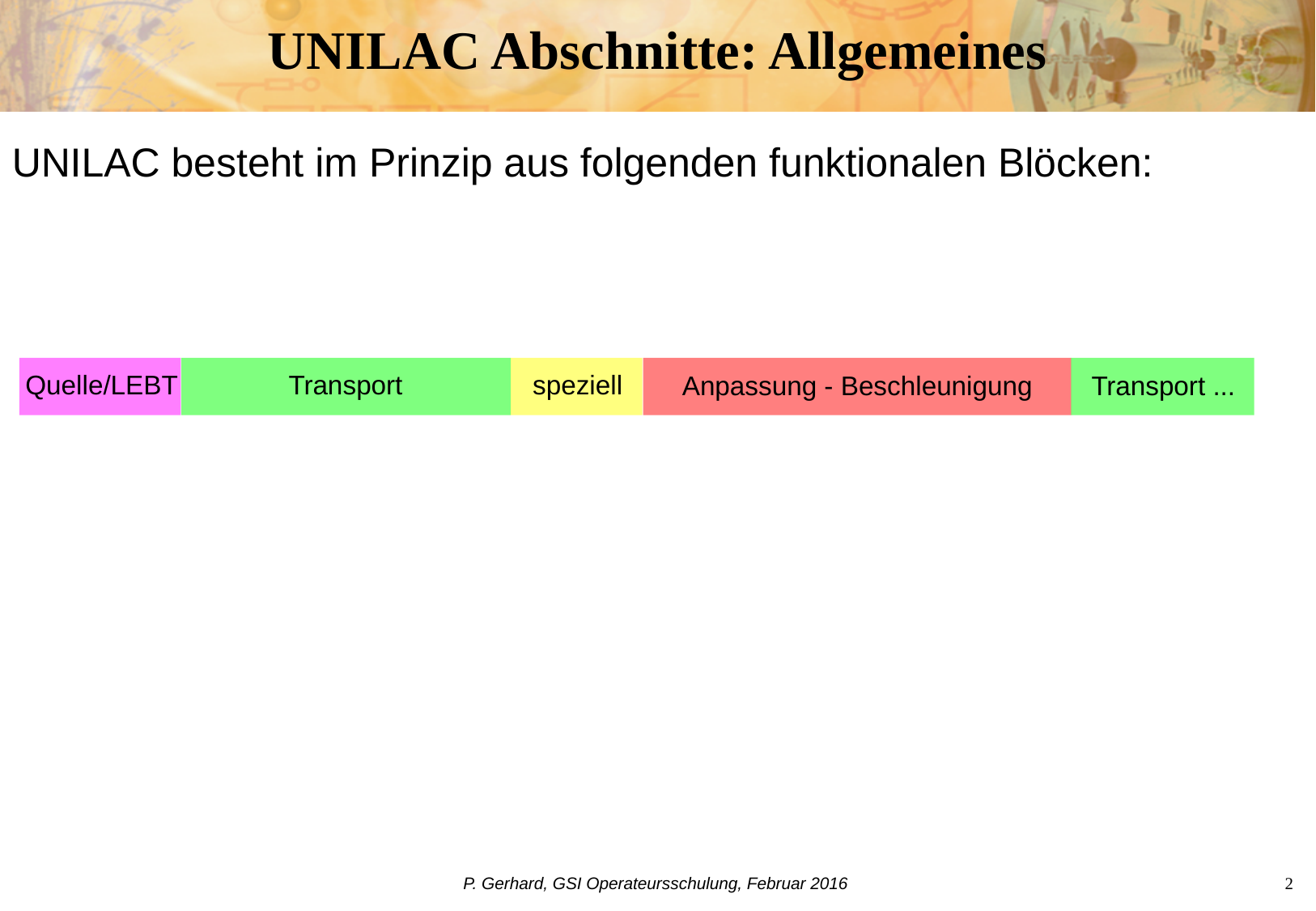

# UNILAC Abschnitte: Allgemeines
UNILAC besteht im Prinzip aus folgenden funktionalen Blöcken:

Quelle/LEBT
Transport
speziell
Anpassung - Beschleunigung
Transport ...
P. Gerhard, GSI Operateursschulung, Februar 2016
2